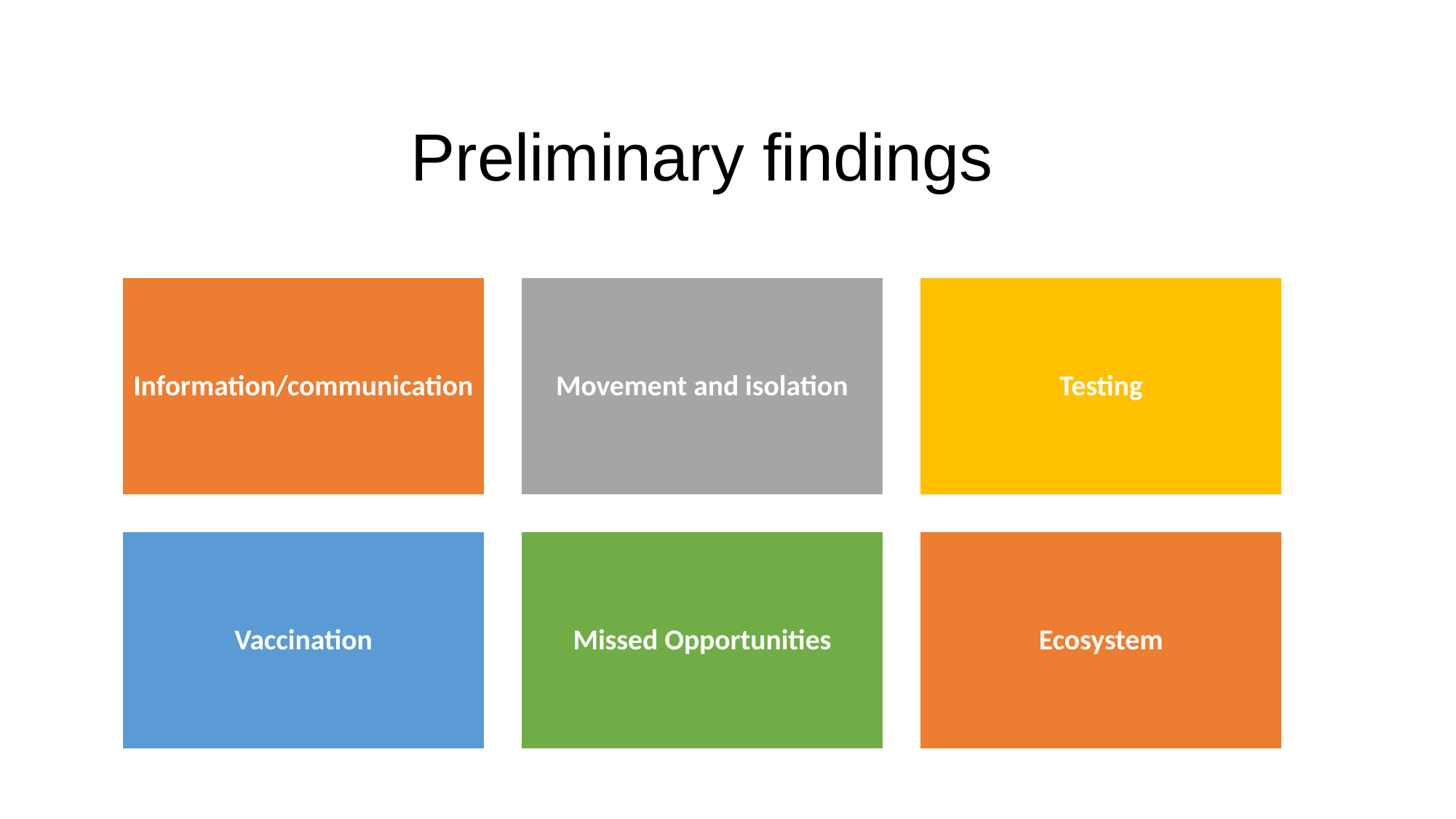

# Preliminary findings
Information/communication
Movement and isolation
Testing
Vaccination
Missed Opportunities
Ecosystem